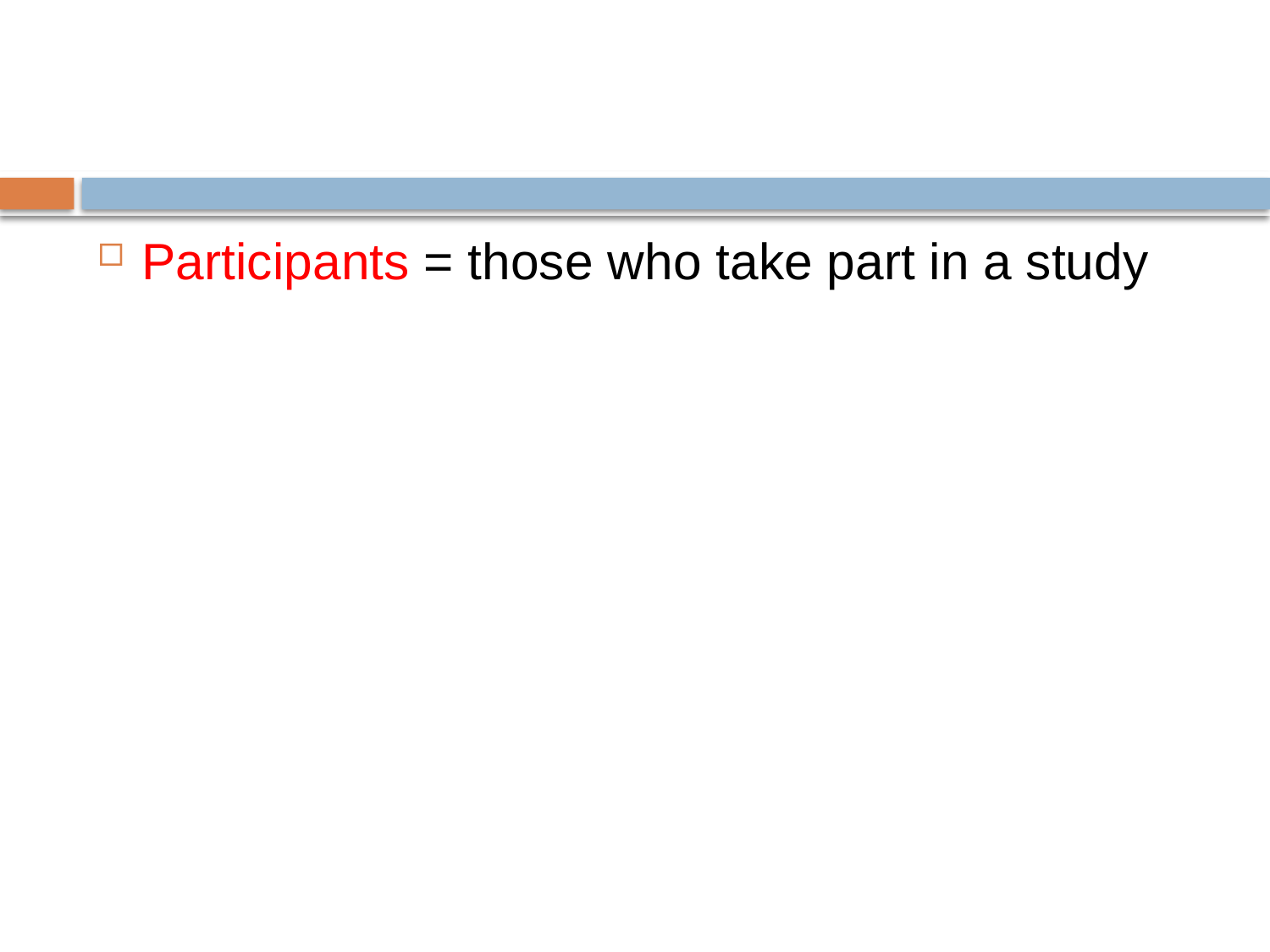

#
Participants = those who take part in a study